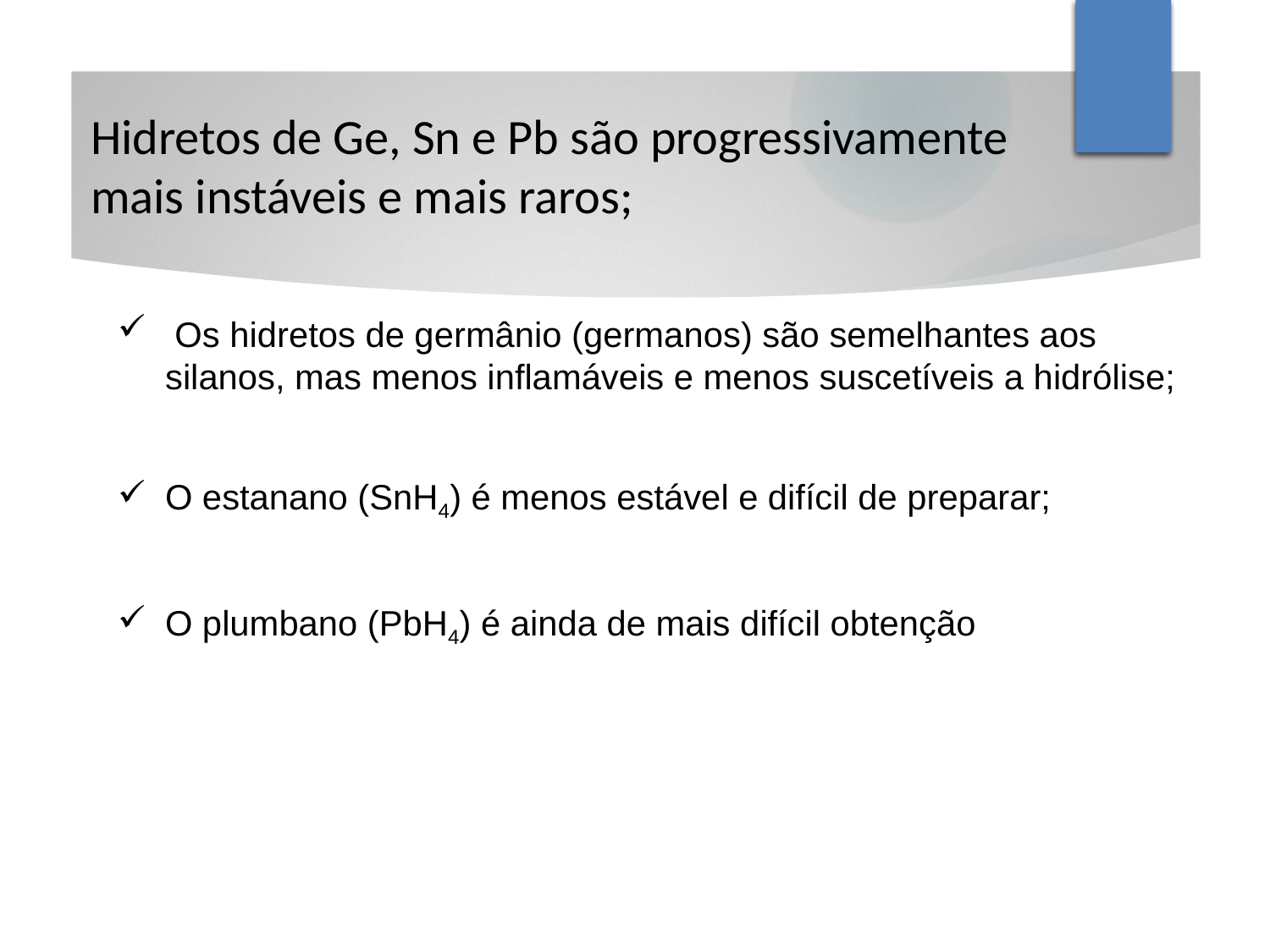

Hidretos de Ge, Sn e Pb são progressivamente mais instáveis e mais raros;
 Os hidretos de germânio (germanos) são semelhantes aos silanos, mas menos inflamáveis e menos suscetíveis a hidrólise;

O estanano (SnH4) é menos estável e difícil de preparar;

O plumbano (PbH4) é ainda de mais difícil obtenção